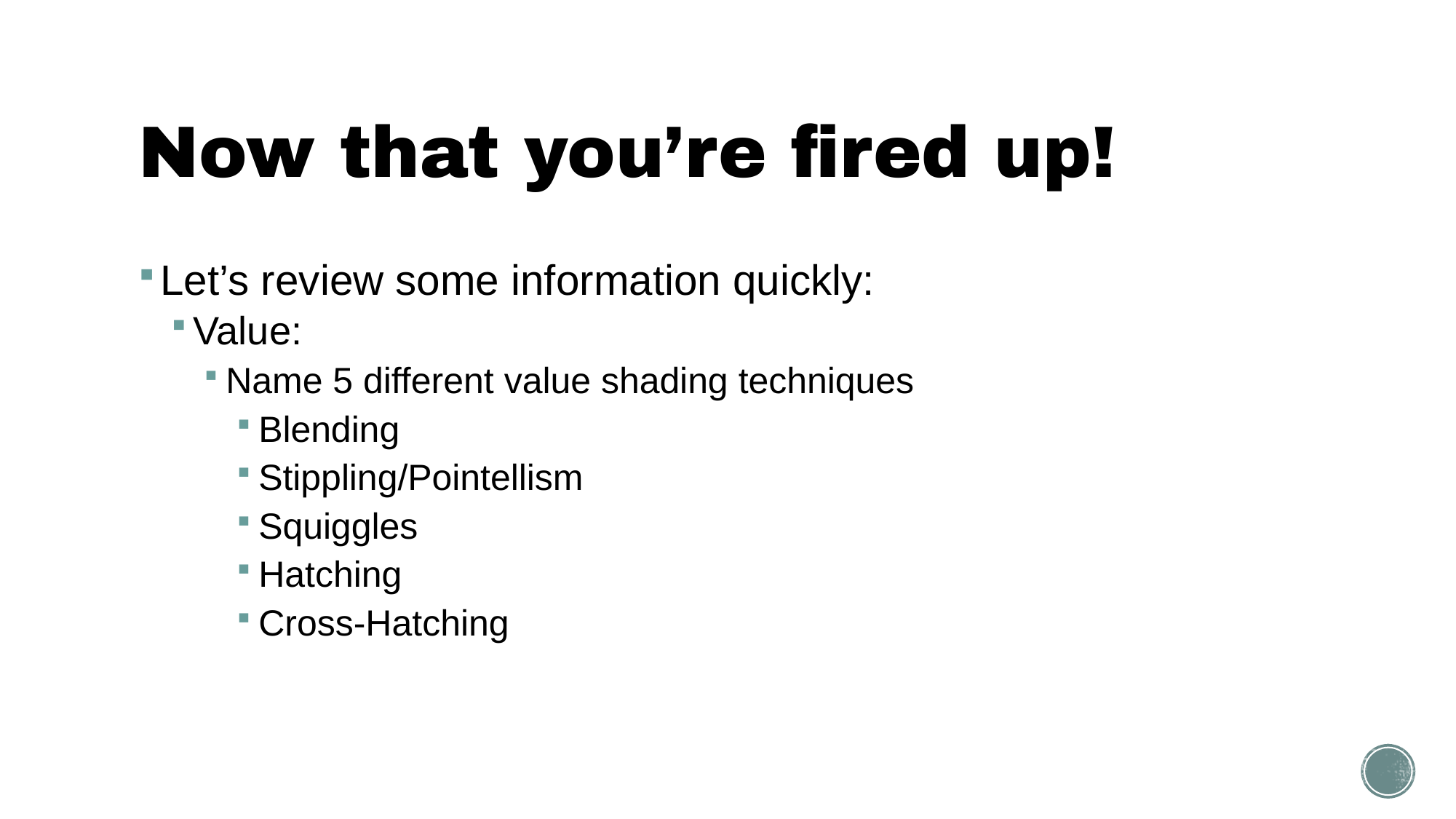

# Now that you’re fired up!
Let’s review some information quickly:
Value:
Name 5 different value shading techniques
Blending
Stippling/Pointellism
Squiggles
Hatching
Cross-Hatching